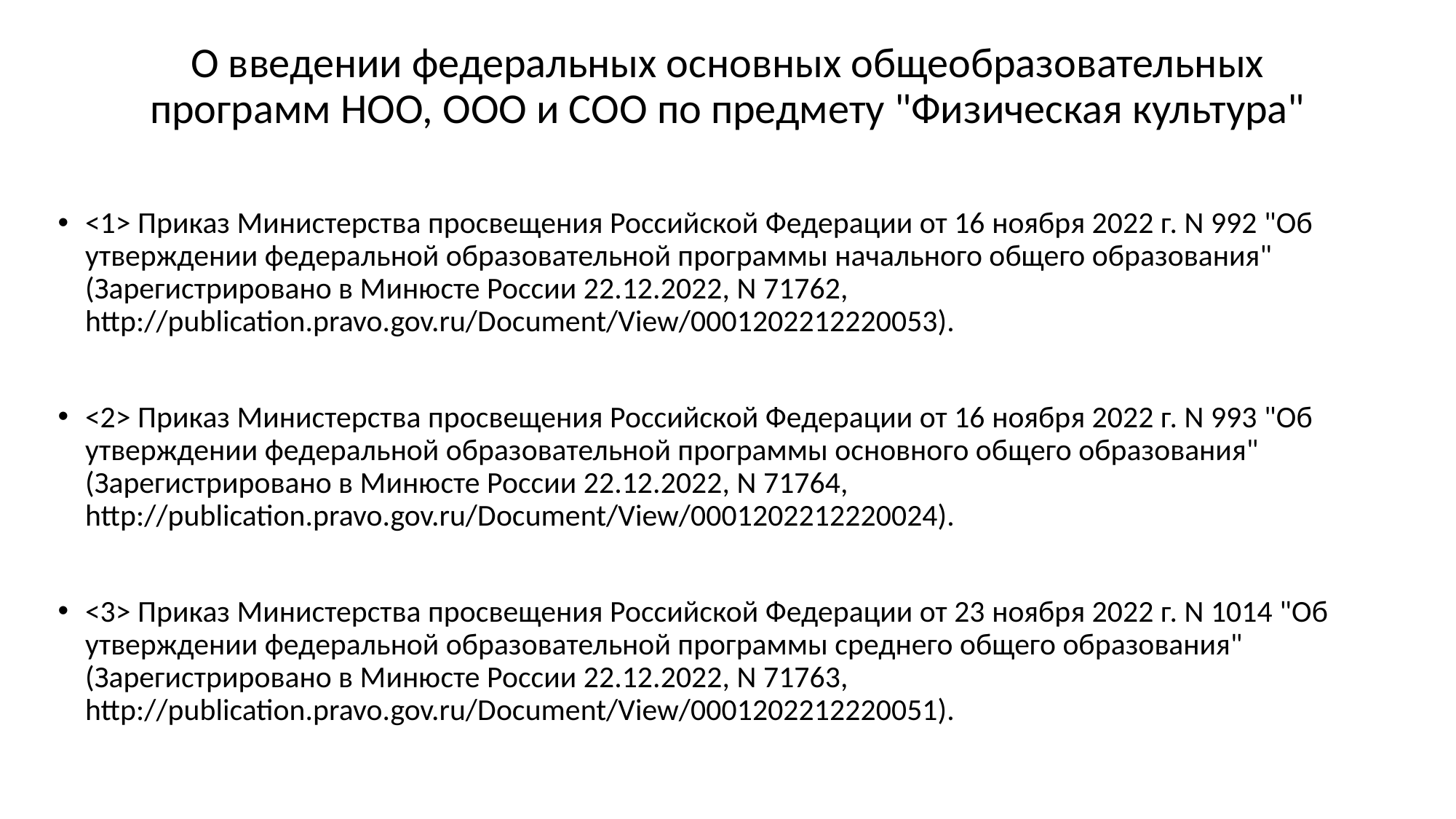

# О введении федеральных основных общеобразовательных программ НОО, ООО и СОО по предмету "Физическая культура"

<1> Приказ Министерства просвещения Российской Федерации от 16 ноября 2022 г. N 992 "Об утверждении федеральной образовательной программы начального общего образования" (Зарегистрировано в Минюсте России 22.12.2022, N 71762, http://publication.pravo.gov.ru/Document/View/0001202212220053).

<2> Приказ Министерства просвещения Российской Федерации от 16 ноября 2022 г. N 993 "Об утверждении федеральной образовательной программы основного общего образования" (Зарегистрировано в Минюсте России 22.12.2022, N 71764, http://publication.pravo.gov.ru/Document/View/0001202212220024).

<3> Приказ Министерства просвещения Российской Федерации от 23 ноября 2022 г. N 1014 "Об утверждении федеральной образовательной программы среднего общего образования" (Зарегистрировано в Минюсте России 22.12.2022, N 71763, http://publication.pravo.gov.ru/Document/View/0001202212220051).